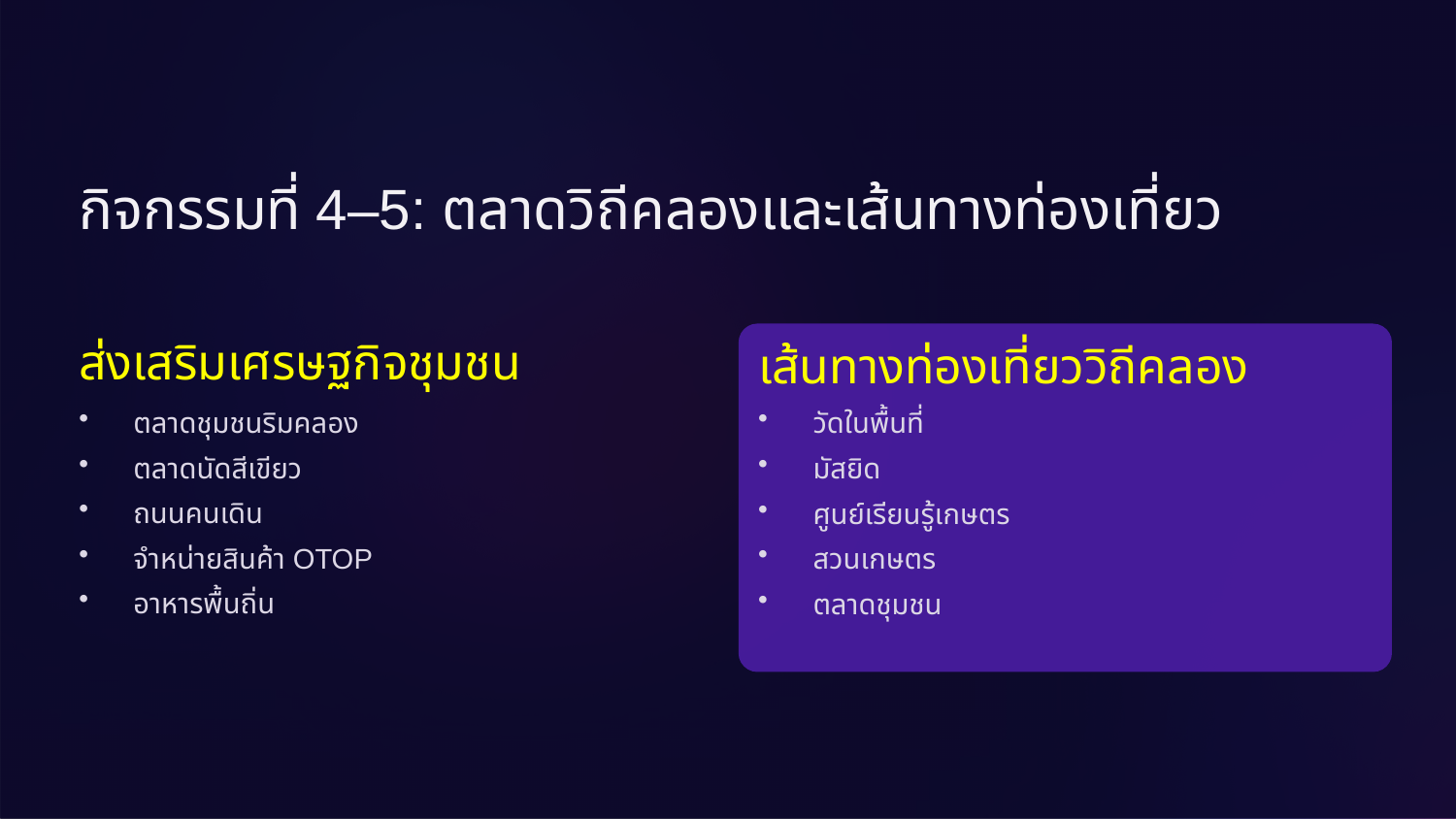

กิจกรรมที่ 4–5: ตลาดวิถีคลองและเส้นทางท่องเที่ยว

ส่งเสริมเศรษฐกิจชุมชน
เส้นทางท่องเที่ยววิถีคลอง
ตลาดชุมชนริมคลอง
ตลาดนัดสีเขียว
ถนนคนเดิน
จำหน่ายสินค้า OTOP
อาหารพื้นถิ่น
วัดในพื้นที่
มัสยิด
ศูนย์เรียนรู้เกษตร
สวนเกษตร
ตลาดชุมชน